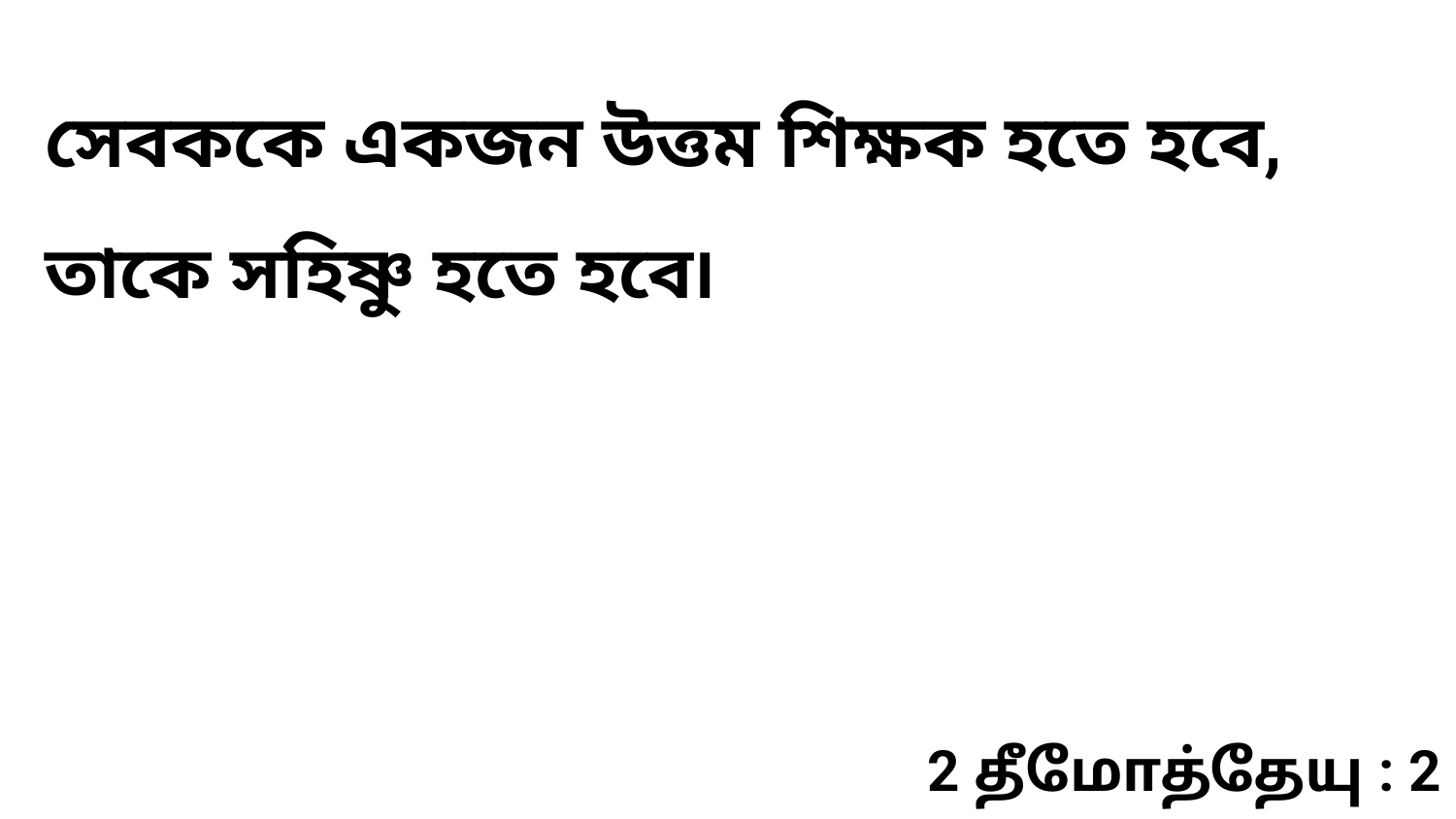

সেবককে একজন উত্তম শিক্ষক হতে হবে, তাকে সহিষ্ণু হতে হবে৷
2 தீமோத்தேயு : 2